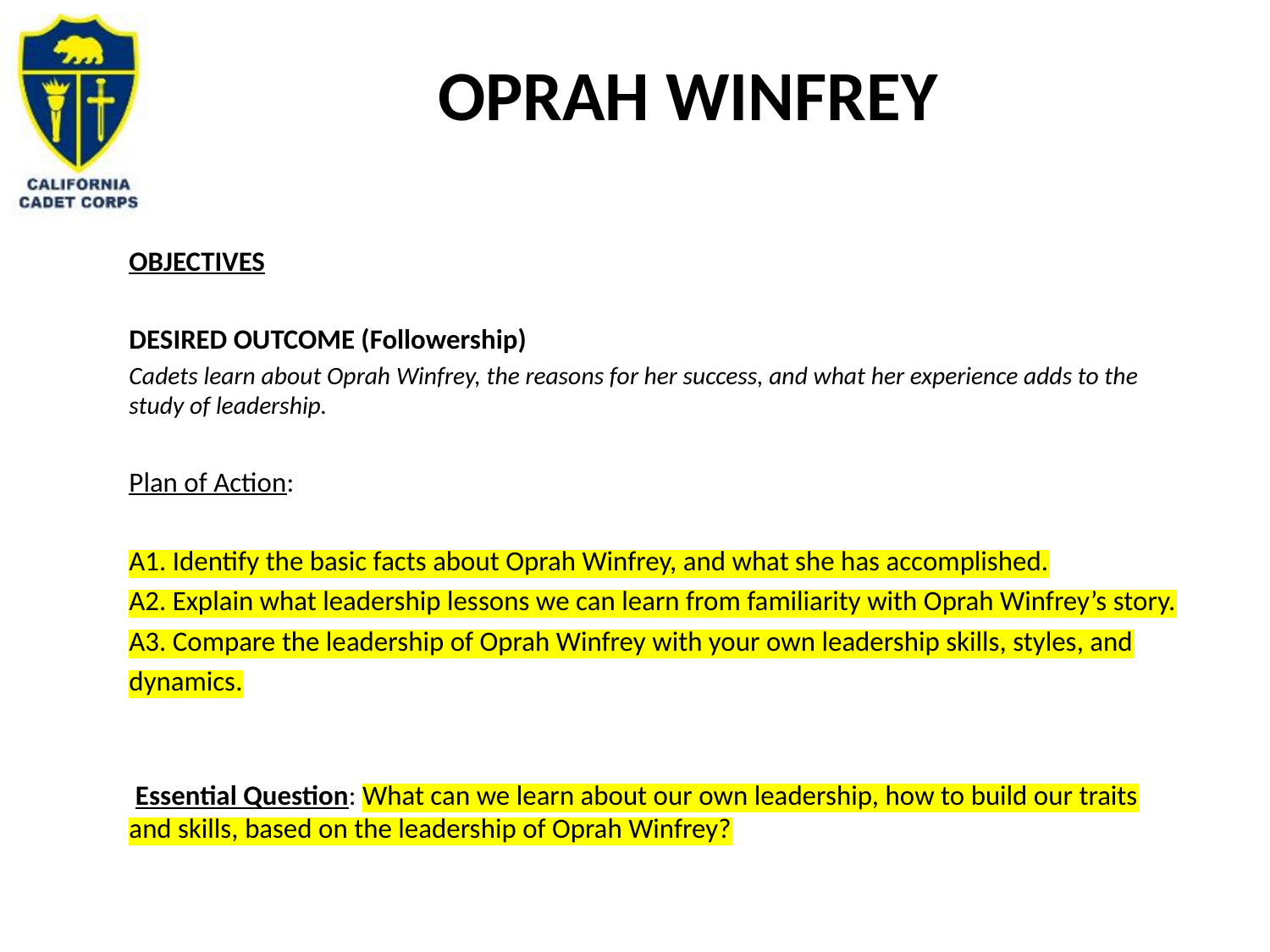

# Oprah Winfrey
OBJECTIVES

DESIRED OUTCOME (Followership)
Cadets learn about Oprah Winfrey, the reasons for her success, and what her experience adds to the study of leadership.

Plan of Action:

A1. Identify the basic facts about Oprah Winfrey, and what she has accomplished.
A2. Explain what leadership lessons we can learn from familiarity with Oprah Winfrey’s story.
A3. Compare the leadership of Oprah Winfrey with your own leadership skills, styles, and dynamics.

 Essential Question: What can we learn about our own leadership, how to build our traits and skills, based on the leadership of Oprah Winfrey?